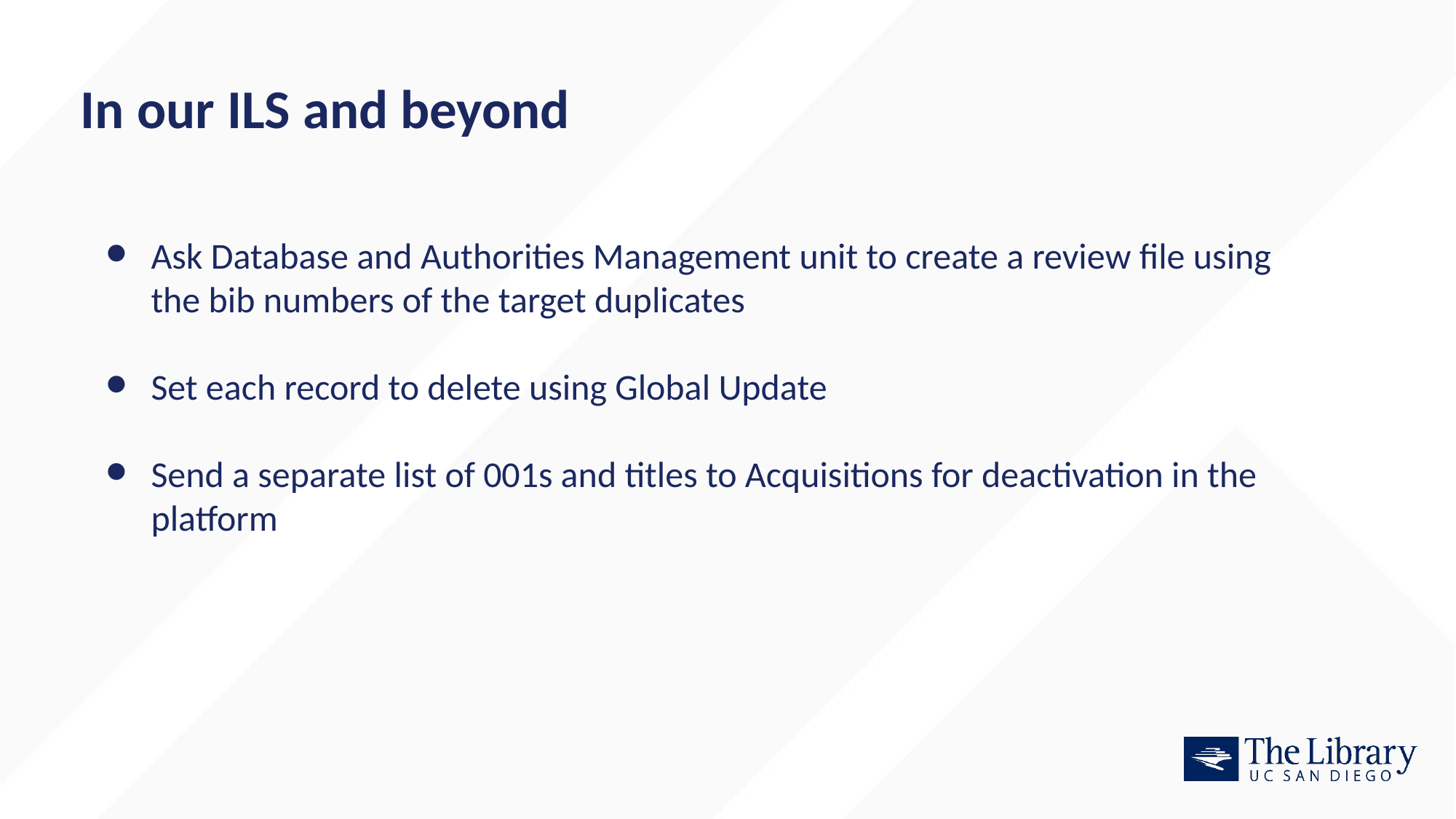

In our ILS and beyond
Ask Database and Authorities Management unit to create a review file using the bib numbers of the target duplicates

Set each record to delete using Global Update

Send a separate list of 001s and titles to Acquisitions for deactivation in the platform